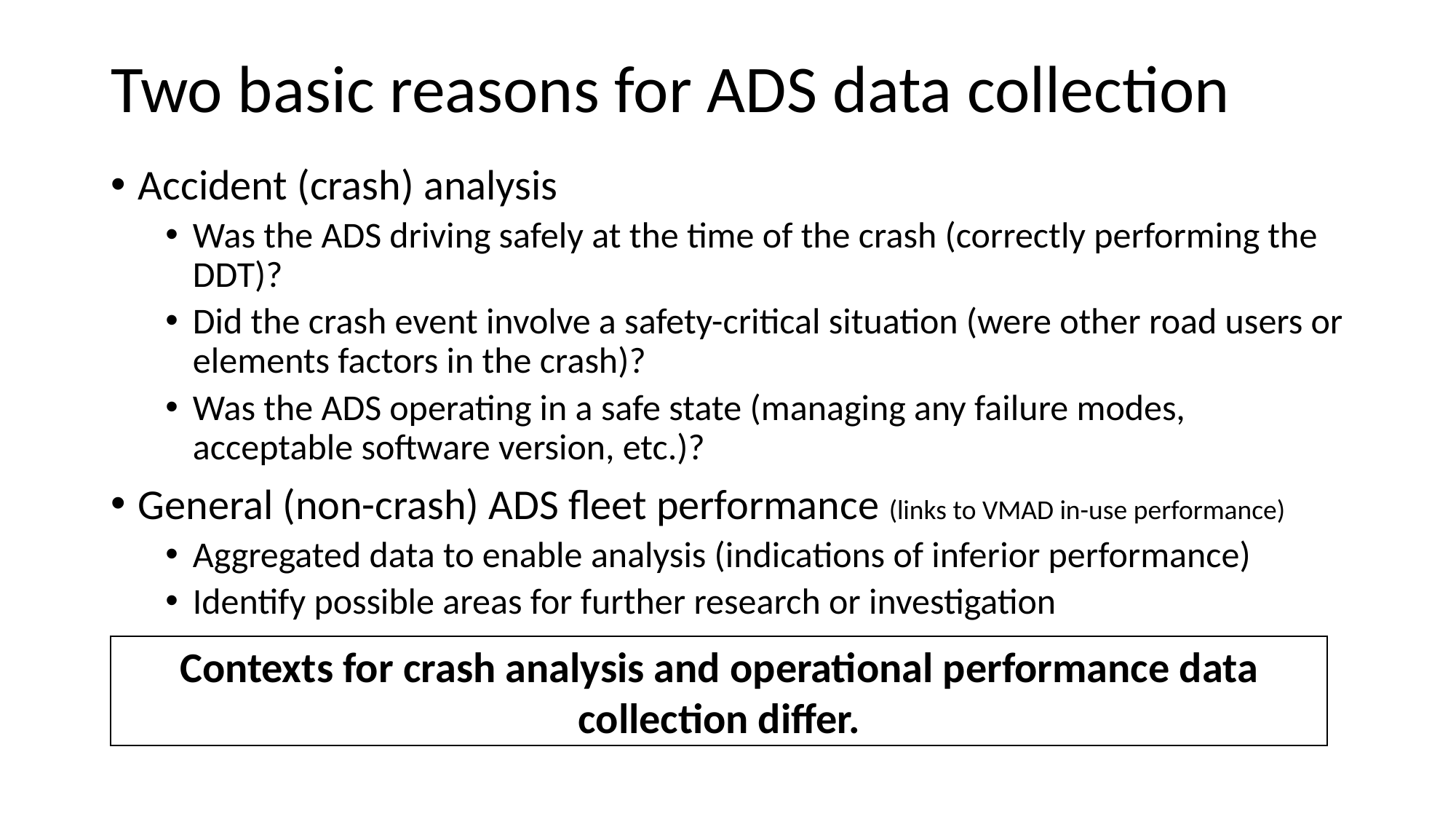

# Two basic reasons for ADS data collection
Accident (crash) analysis
Was the ADS driving safely at the time of the crash (correctly performing the DDT)?
Did the crash event involve a safety-critical situation (were other road users or elements factors in the crash)?
Was the ADS operating in a safe state (managing any failure modes, acceptable software version, etc.)?
General (non-crash) ADS fleet performance (links to VMAD in-use performance)
Aggregated data to enable analysis (indications of inferior performance)
Identify possible areas for further research or investigation

Contexts for crash analysis and operational performance data collection differ.